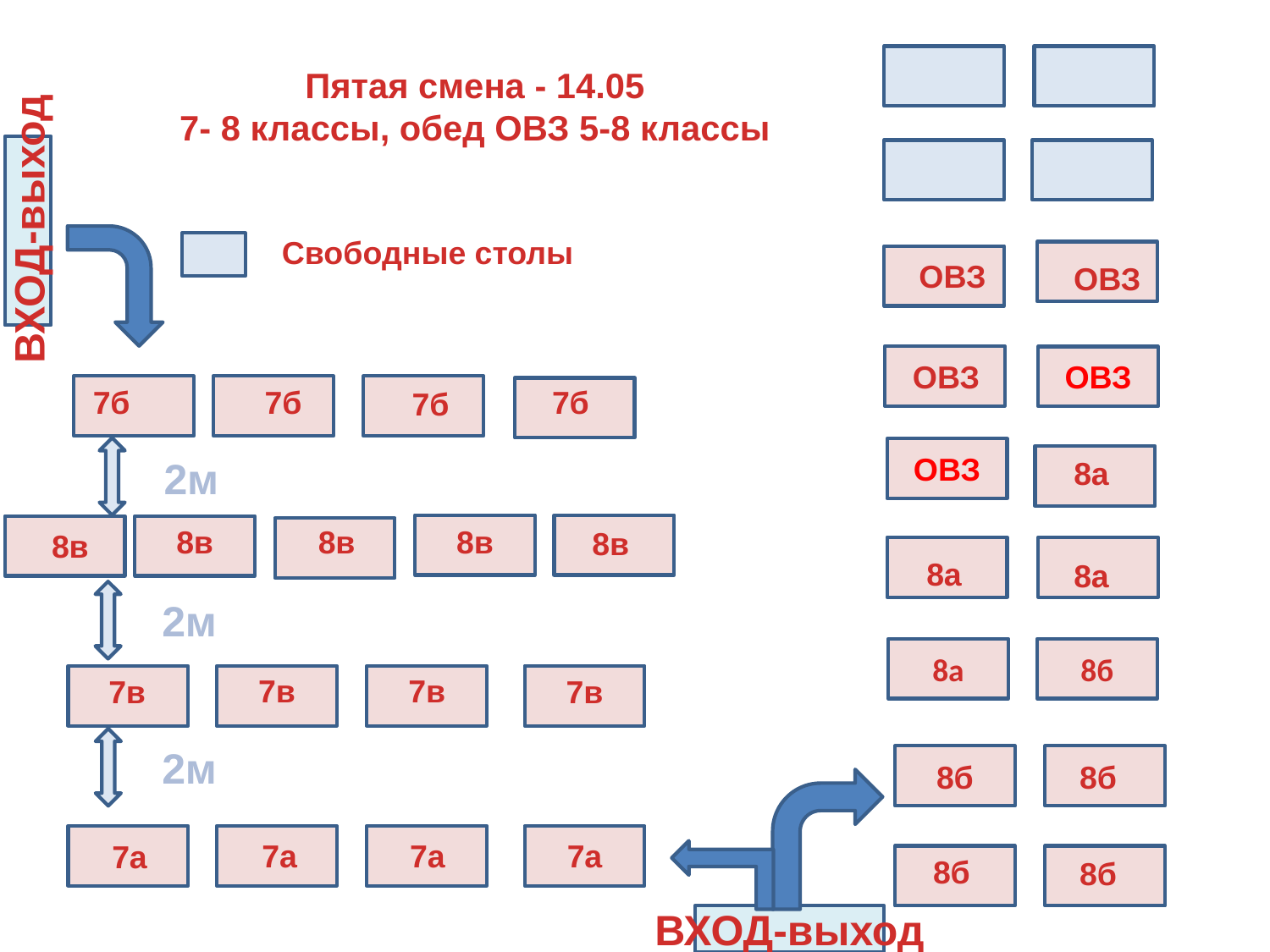

Пятая смена - 14.05
7- 8 классы, обед ОВЗ 5-8 классы

ВХОД-выход

Свободные столы

ОВЗ
ОВЗ

ОВЗ
ОВЗ
7б

7б

7б
7б

ОВЗ
2м

8а

8в
8в
8в
8в

8в

8а
8а

2м
8а
8б
7в
7в

7в

7в

2м

8б
8б

7а
7а
7а
7а
8б

8б
ВХОД-выход